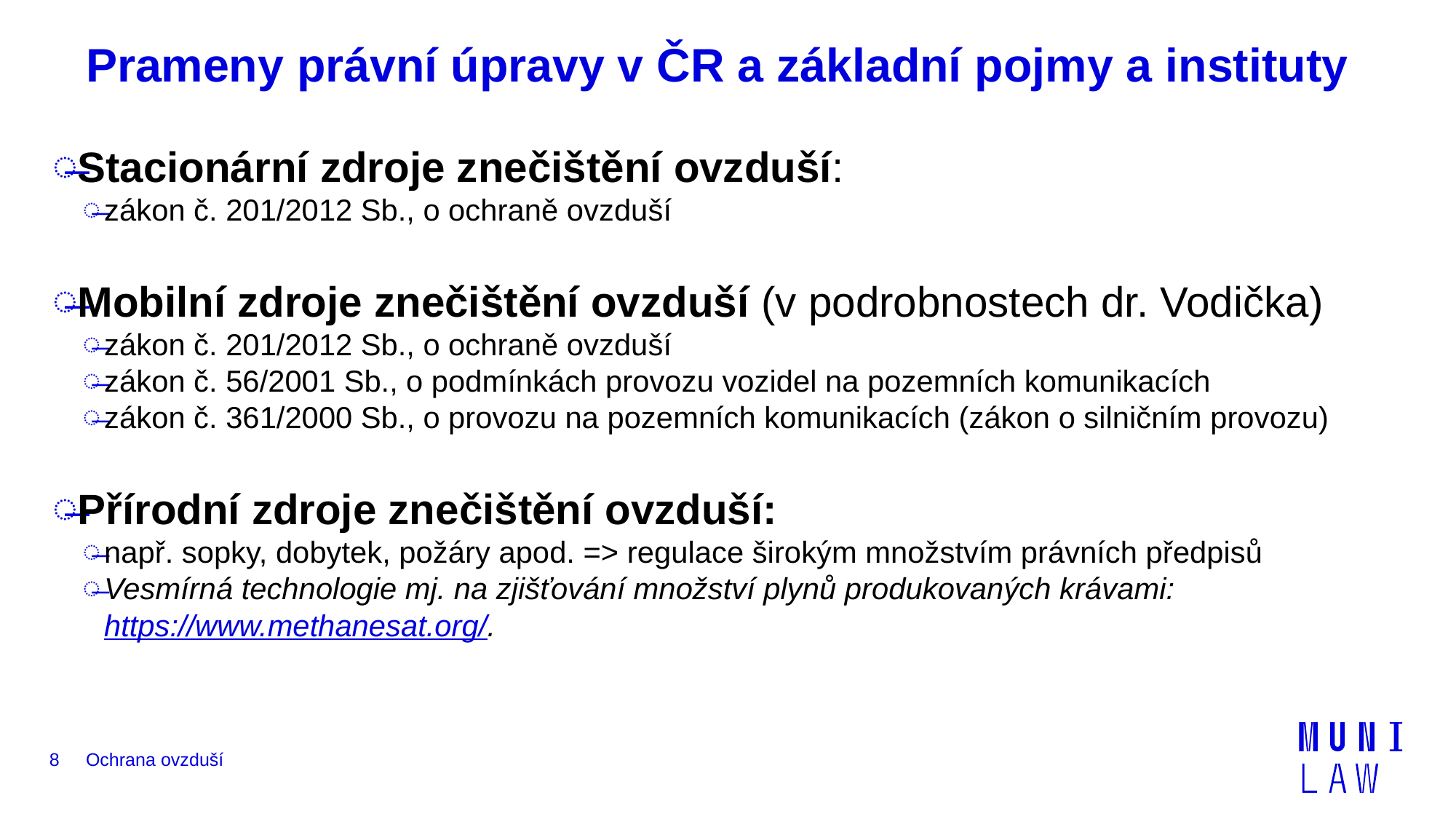

# Prameny právní úpravy v ČR a základní pojmy a instituty
Stacionární zdroje znečištění ovzduší:
zákon č. 201/2012 Sb., o ochraně ovzduší

Mobilní zdroje znečištění ovzduší (v podrobnostech dr. Vodička)
zákon č. 201/2012 Sb., o ochraně ovzduší
zákon č. 56/2001 Sb., o podmínkách provozu vozidel na pozemních komunikacích
zákon č. 361/2000 Sb., o provozu na pozemních komunikacích (zákon o silničním provozu)

Přírodní zdroje znečištění ovzduší:
např. sopky, dobytek, požáry apod. => regulace širokým množstvím právních předpisů
Vesmírná technologie mj. na zjišťování množství plynů produkovaných krávami: https://www.methanesat.org/.

8
Ochrana ovzduší